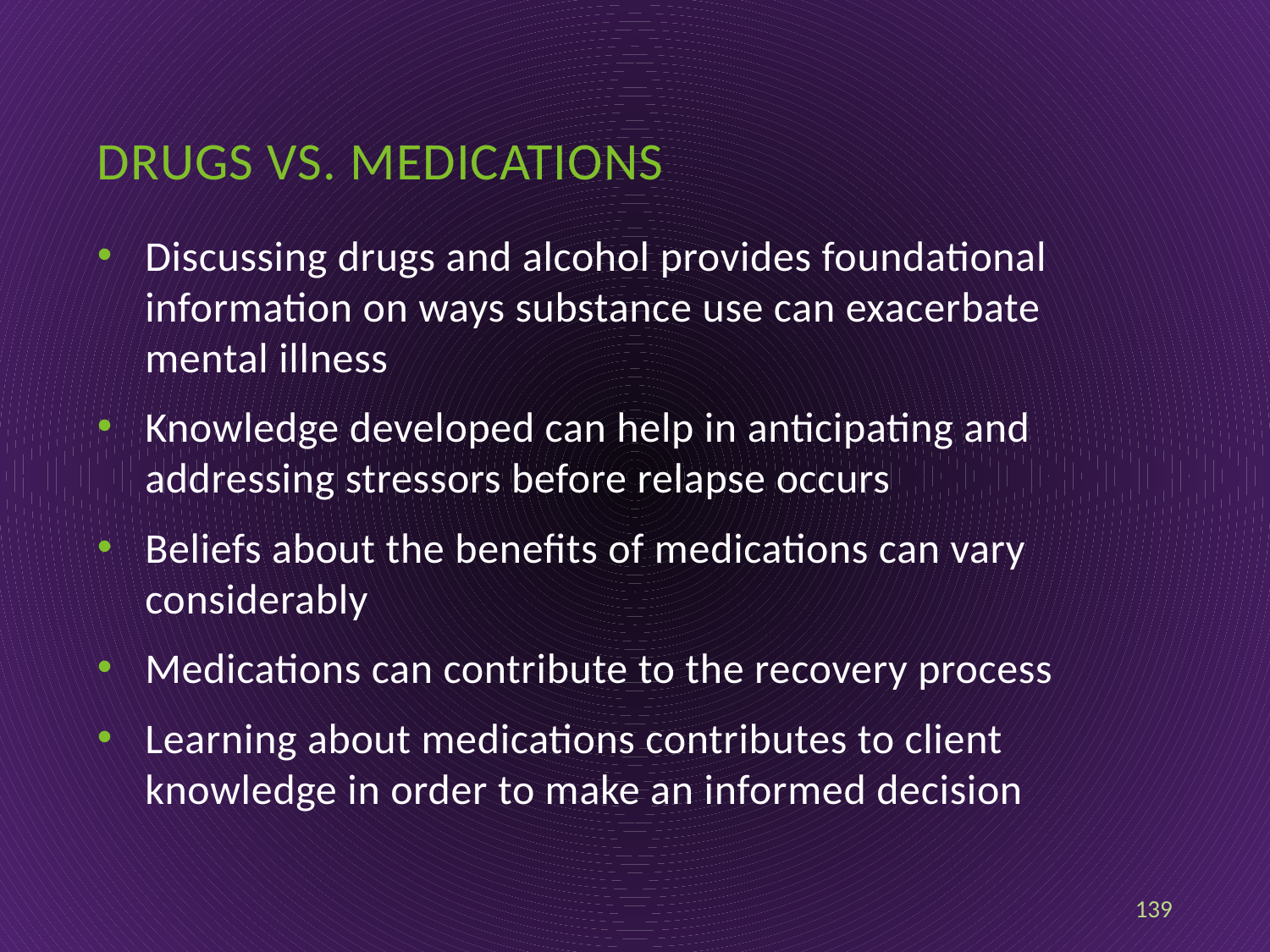

# Drugs vs. medications
Discussing drugs and alcohol provides foundational information on ways substance use can exacerbate mental illness
Knowledge developed can help in anticipating and addressing stressors before relapse occurs
Beliefs about the benefits of medications can vary considerably
Medications can contribute to the recovery process
Learning about medications contributes to client knowledge in order to make an informed decision
139